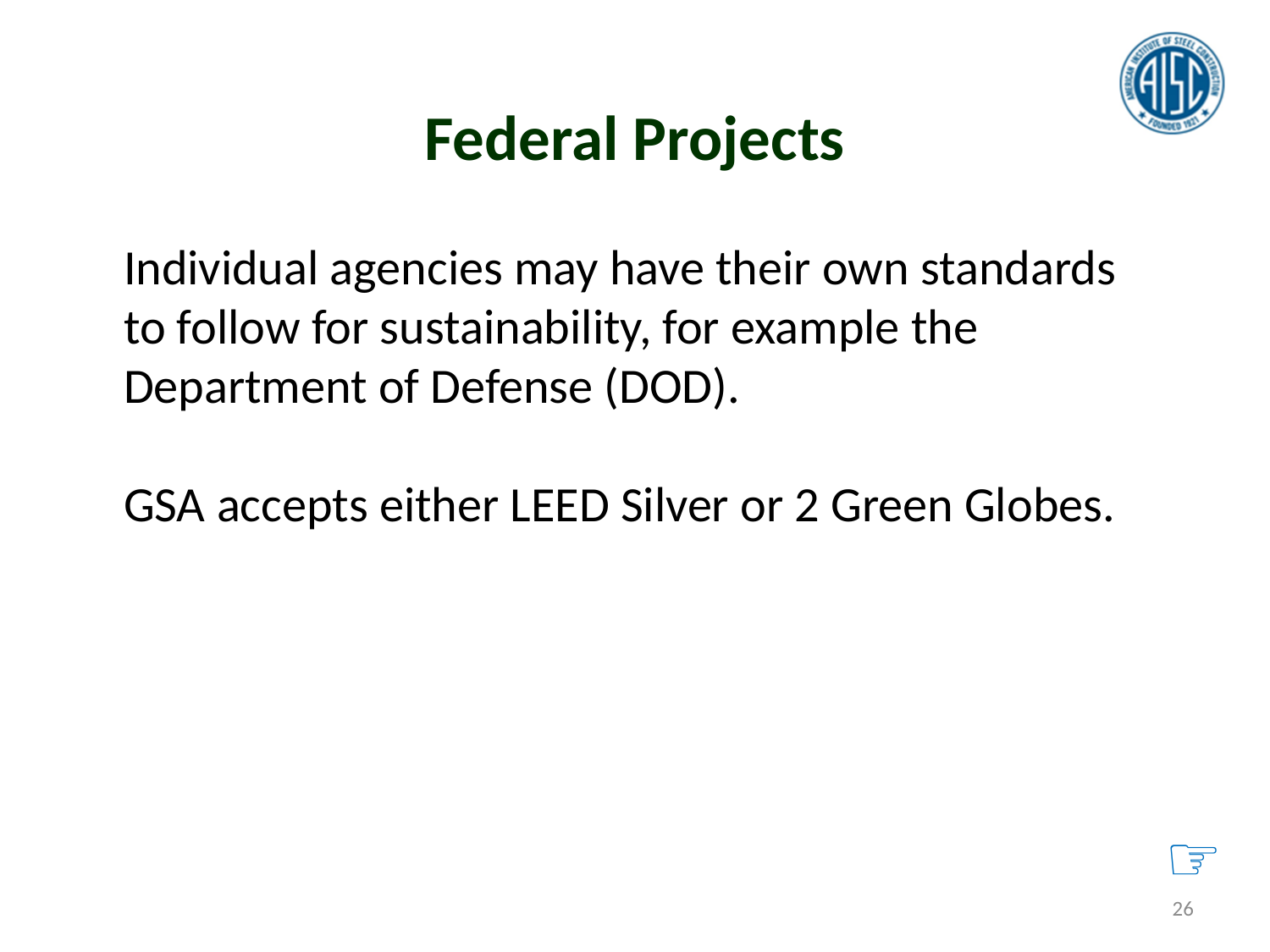

Federal Projects

Individual agencies may have their own standards to follow for sustainability, for example the Department of Defense (DOD).

GSA accepts either LEED Silver or 2 Green Globes.
☞
26